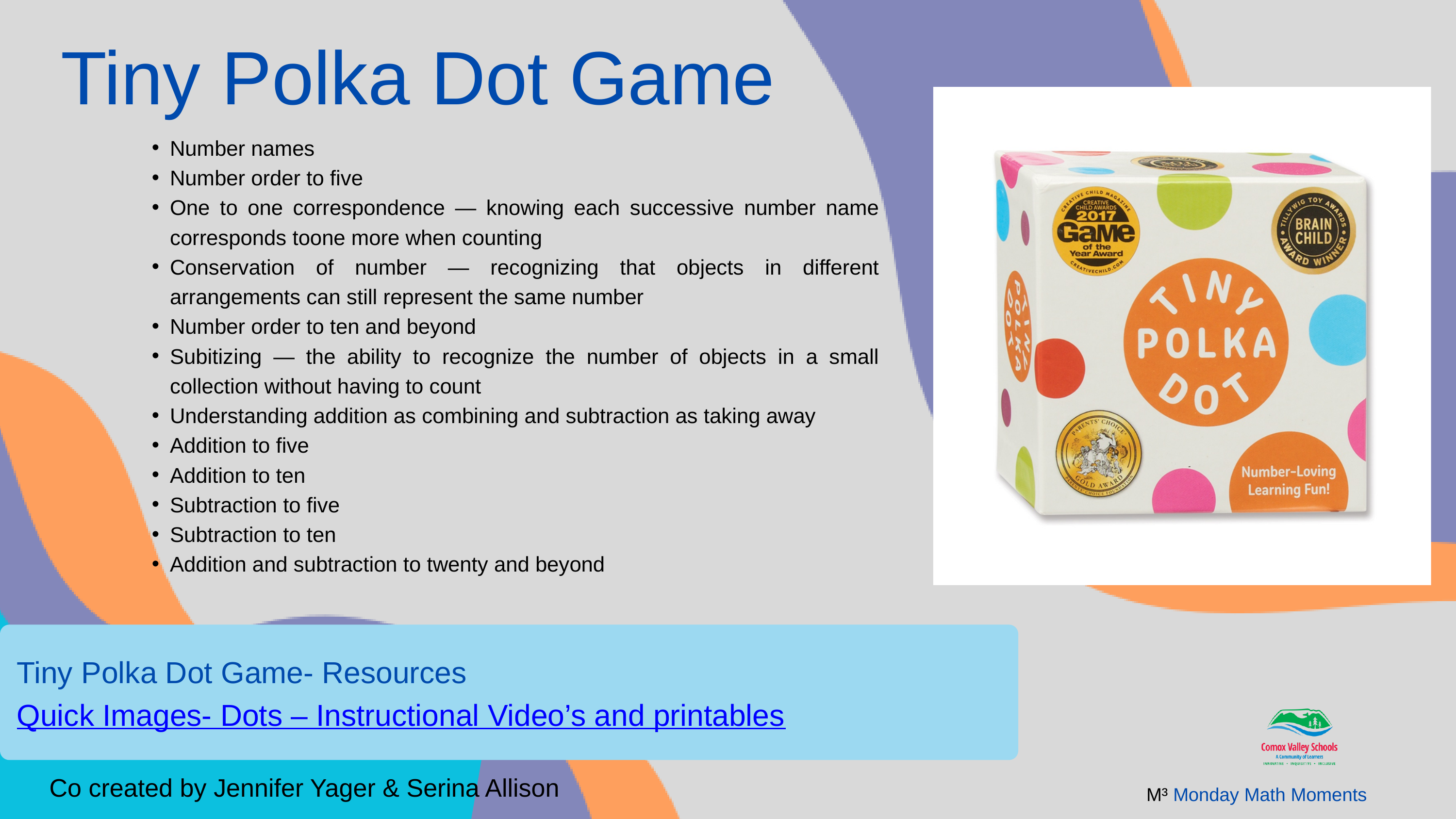

Tiny Polka Dot Game

Number names
Number order to five
One to one correspondence — knowing each successive number name corresponds to one more when counting
Conservation of number — recognizing that objects in different arrangements can still represent the same number
Number order to ten and beyond
Subitizing — the ability to recognize the number of objects in a small collection without having to count
Understanding addition as combining and subtraction as taking away
Addition to five
Addition to ten
Subtraction to five
Subtraction to ten
Addition and subtraction to twenty and beyond

Tiny Polka Dot Game- Resources
Quick Images- Dots – Instructional Video’s and printables

Co created by Jennifer Yager & Serina Allison
M³ Monday Math Moments